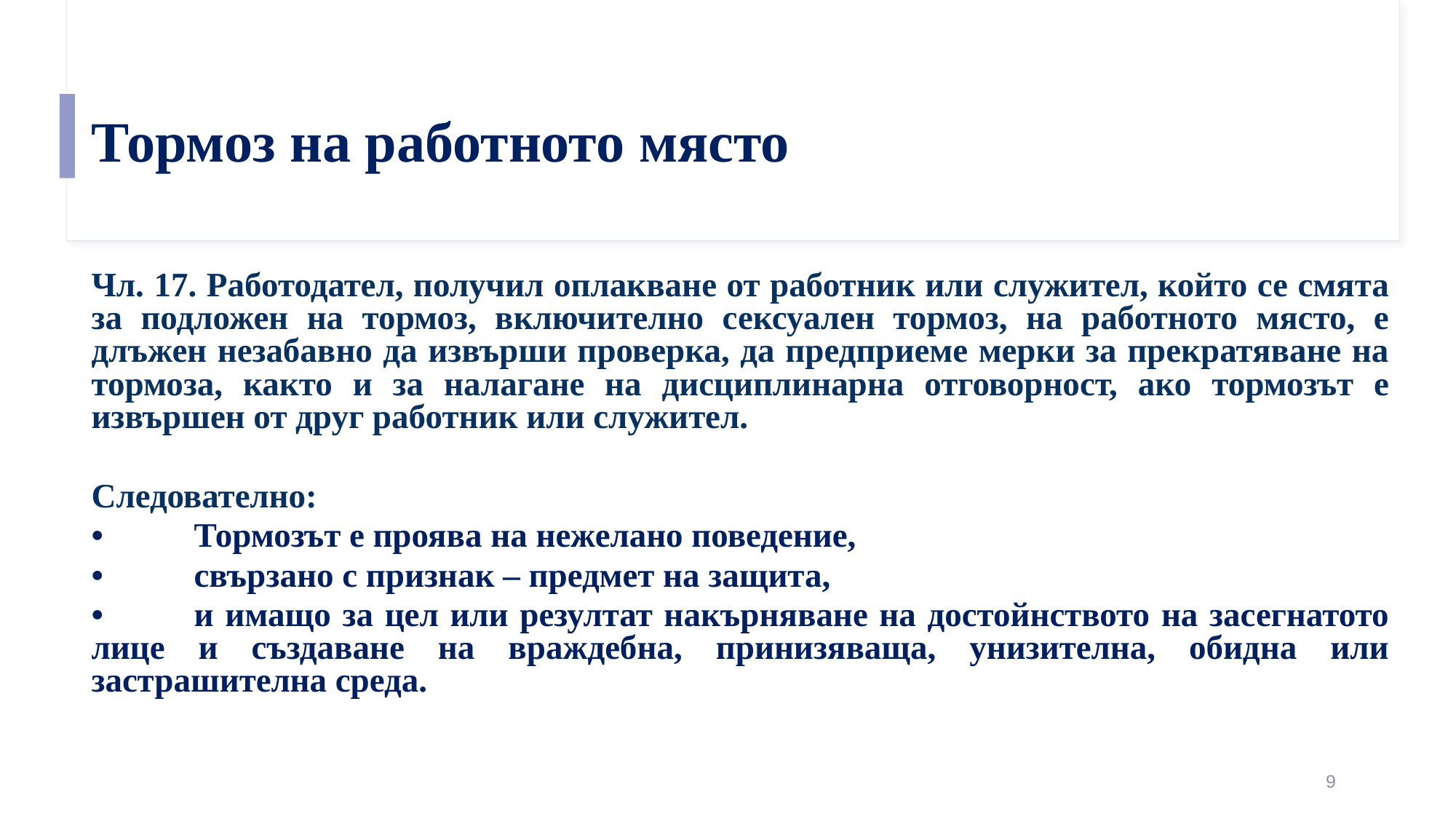

Тормоз на работното място

Чл. 17. Работодател, получил оплакване от работник или служител, който се смята за подложен на тормоз, включително сексуален тормоз, на работното място, е длъжен незабавно да извърши проверка, да предприеме мерки за прекратяване на тормоза, както и за налагане на дисциплинарна отговорност, ако тормозът е извършен от друг работник или служител.

Следователно:
•	Тормозът е проява на нежелано поведение,
•	свързано с признак – предмет на защита,
•	и имащо за цел или резултат накърняване на достойнството на засегнатото лице и създаване на враждебна, принизяваща, унизителна, обидна или застрашителна среда.

9